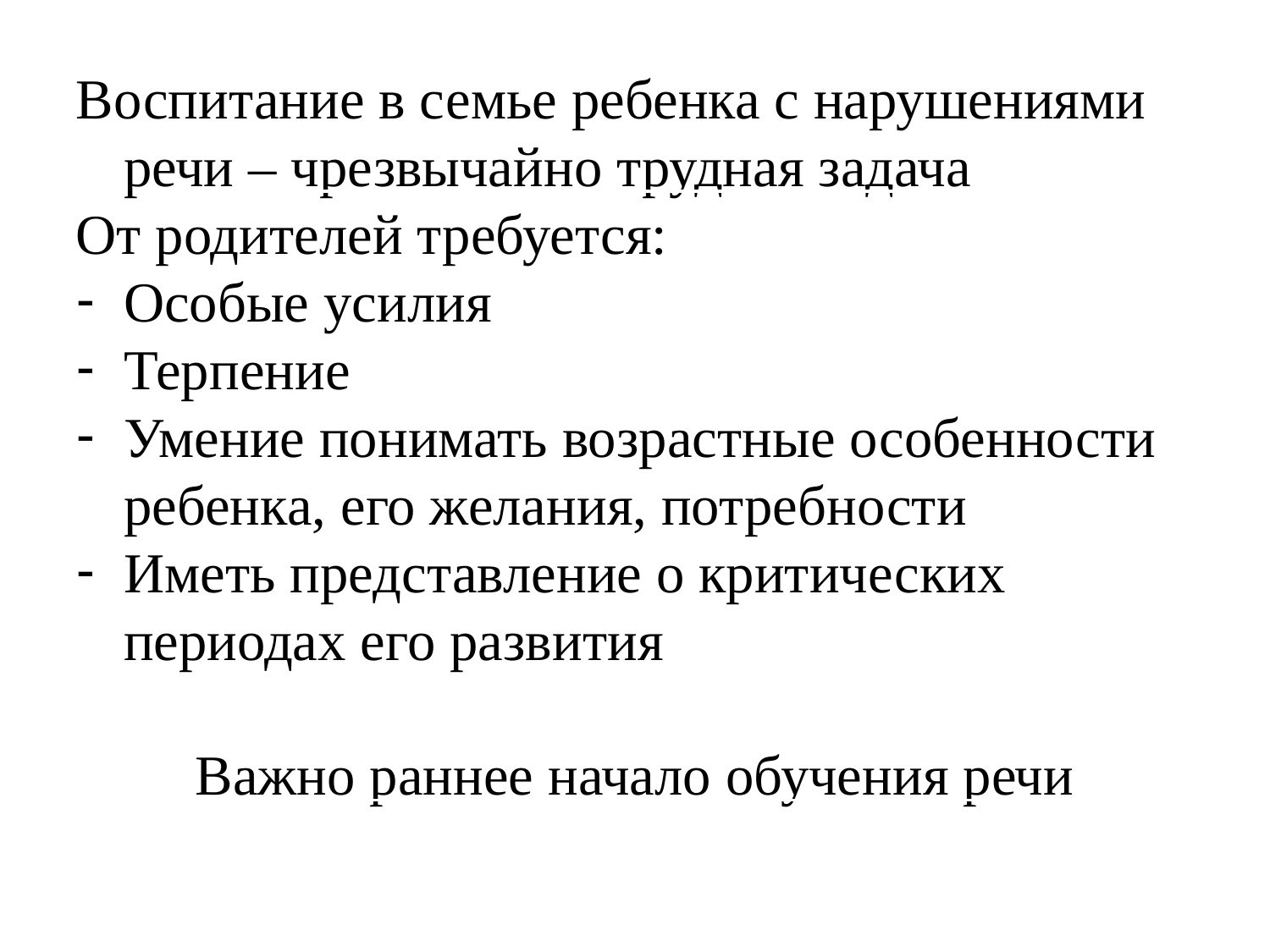

Воспитание в семье ребенка с нарушениями речи – чрезвычайно трудная задача
От родителей требуется:
Особые усилия
Терпение
Умение понимать возрастные особенности ребенка, его желания, потребности
Иметь представление о критических периодах его развития

Важно раннее начало обучения речи